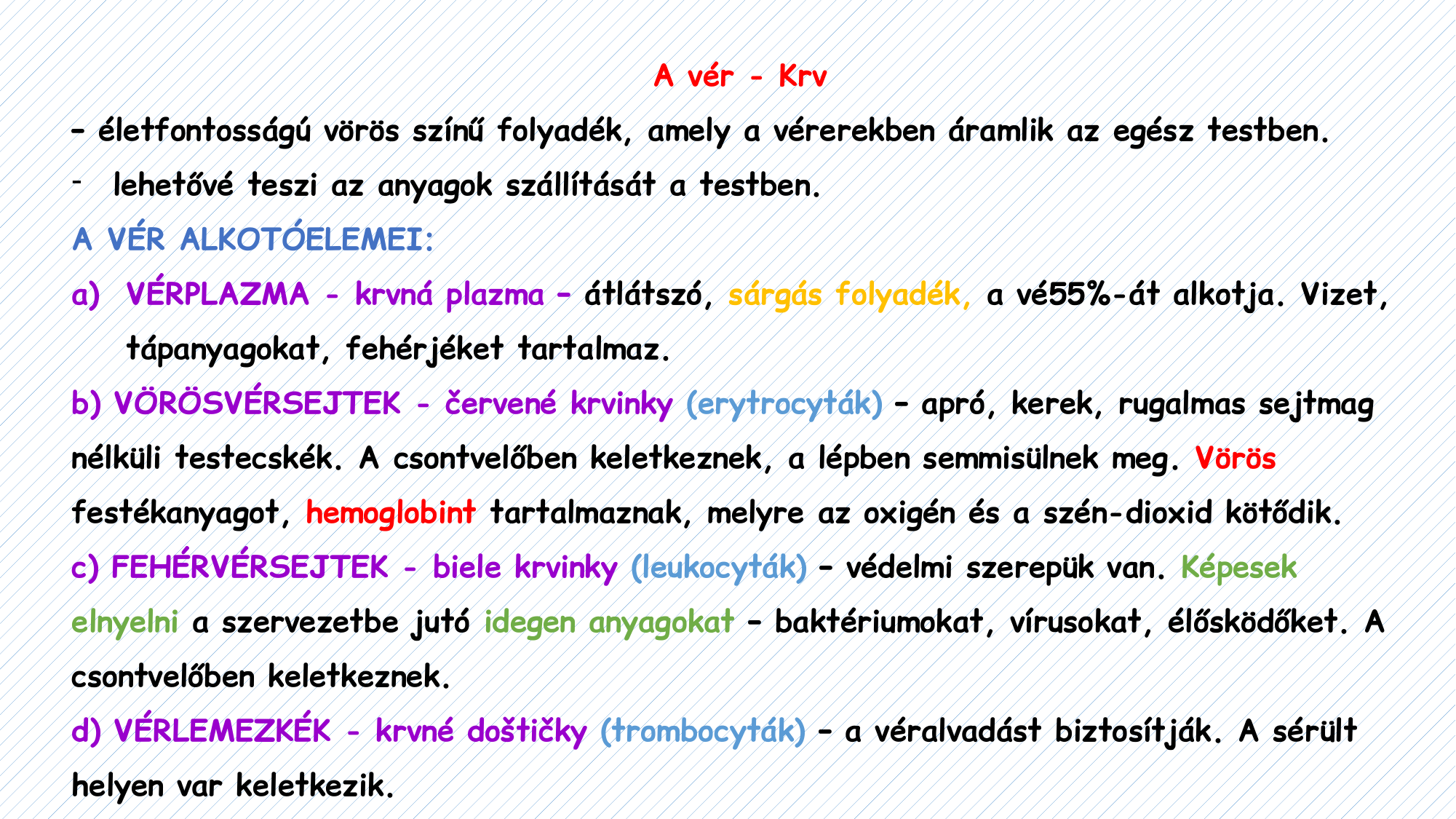

A vér - Krv
– életfontosságú vörös színű folyadék, amely a vérerekben áramlik az egész testben.
lehetővé teszi az anyagok szállítását a testben.
A VÉR ALKOTÓELEMEI:
VÉRPLAZMA - krvná plazma – átlátszó, sárgás folyadék, a vé55%-át alkotja. Vizet, tápanyagokat, fehérjéket tartalmaz.
b) VÖRÖSVÉRSEJTEK - červené krvinky (erytrocyták) – apró, kerek, rugalmas sejtmag nélküli testecskék. A csontvelőben keletkeznek, a lépben semmisülnek meg. Vörös festékanyagot, hemoglobint tartalmaznak, melyre az oxigén és a szén-dioxid kötődik.
c) FEHÉRVÉRSEJTEK - biele krvinky (leukocyták) – védelmi szerepük van. Képesek elnyelni a szervezetbe jutó idegen anyagokat – baktériumokat, vírusokat, élősködőket. A csontvelőben keletkeznek.
d) VÉRLEMEZKÉK - krvné doštičky (trombocyták) – a véralvadást biztosítják. A sérült helyen var keletkezik.